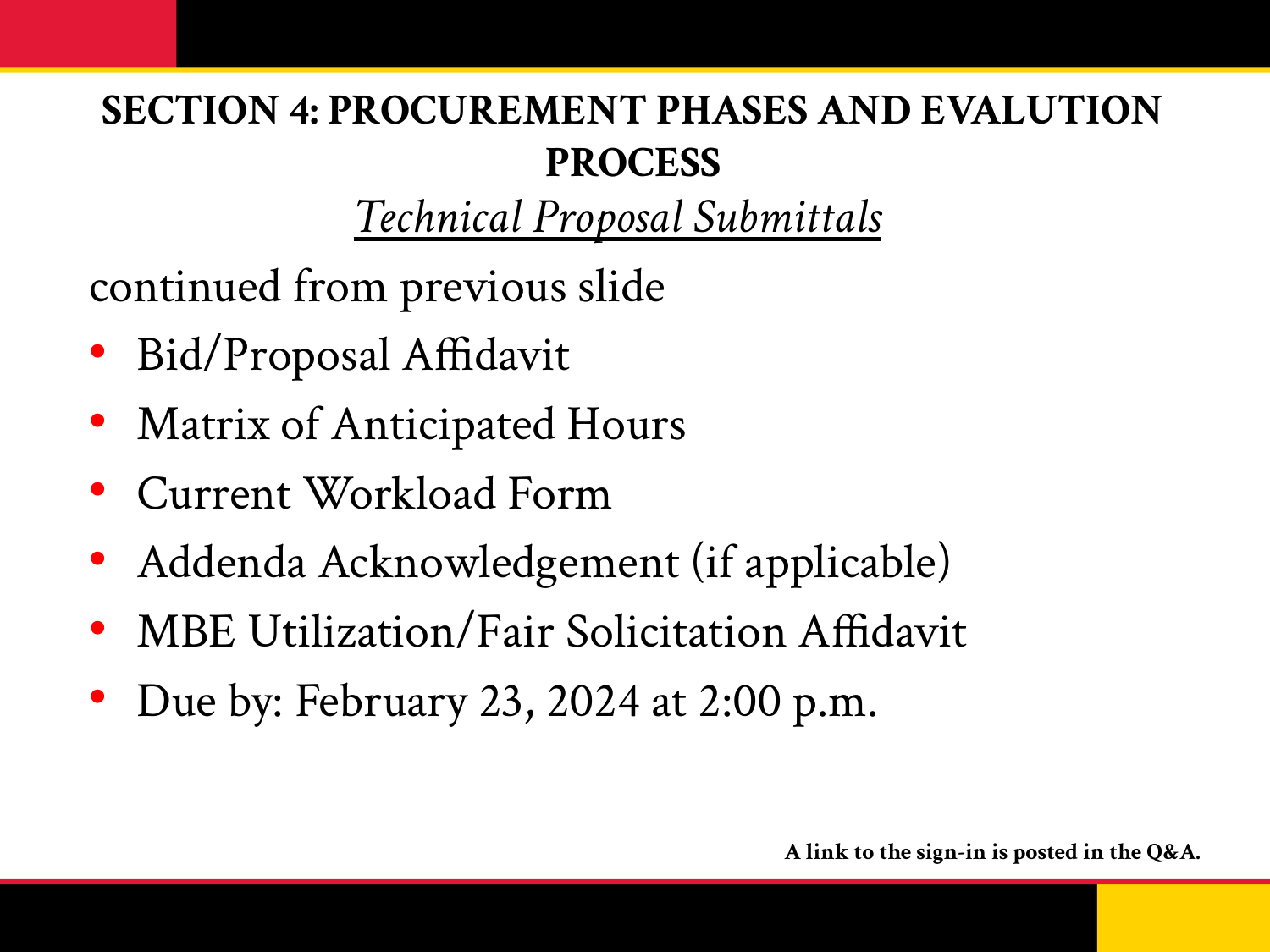

# SECTION 4: PROCUREMENT PHASES AND EVALUTION PROCESS
Technical Proposal Submittals
continued from previous slide
Bid/Proposal Affidavit
Matrix of Anticipated Hours
Current Workload Form
Addenda Acknowledgement (if applicable)
MBE Utilization/Fair Solicitation Affidavit
Due by: February 23, 2024 at 2:00 p.m.

A link to the sign-in is posted in the Q&A.